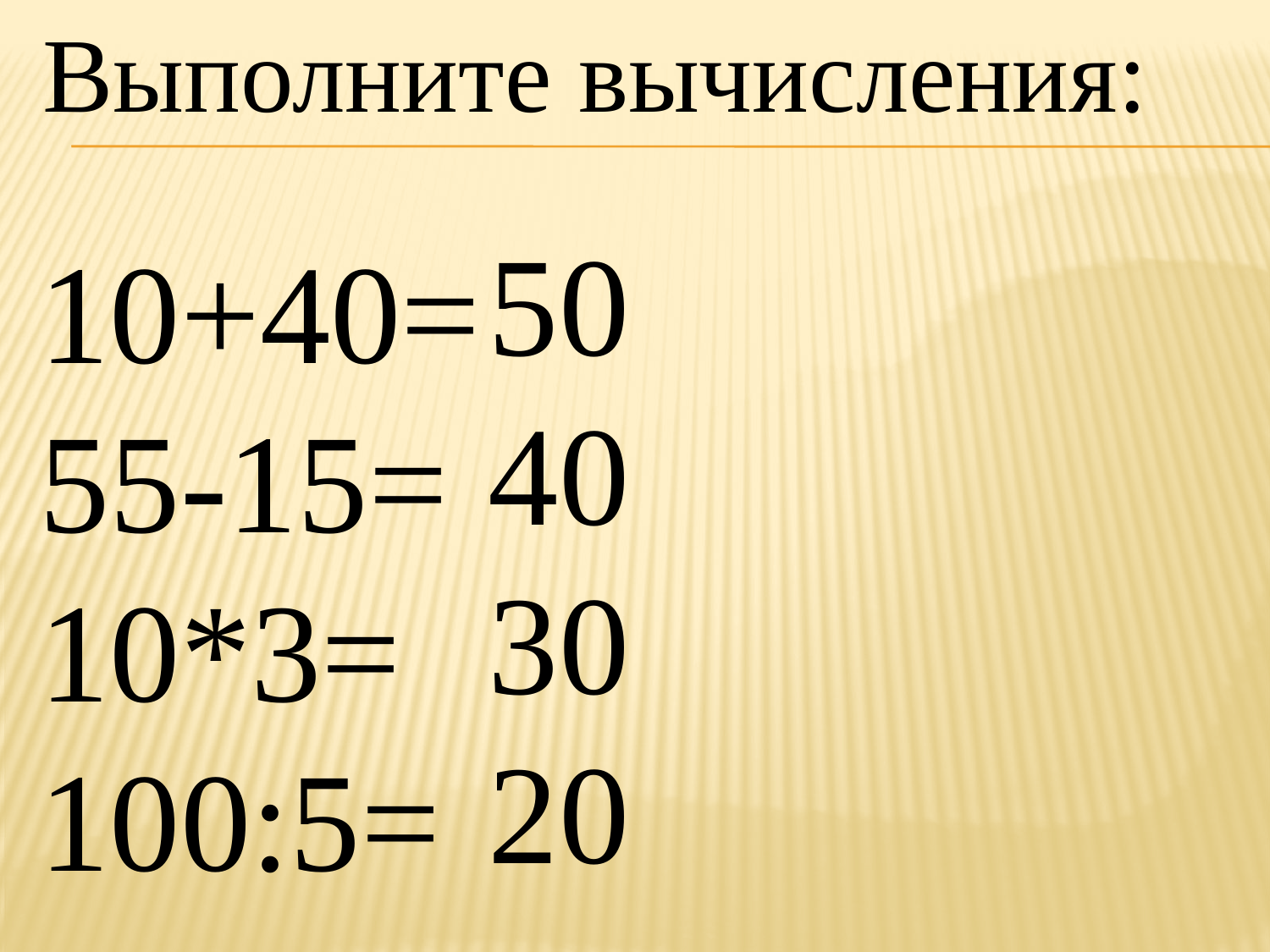

Выполните вычисления:
50
40
30
20
10+40=
55-15=
10*3=
100:5=